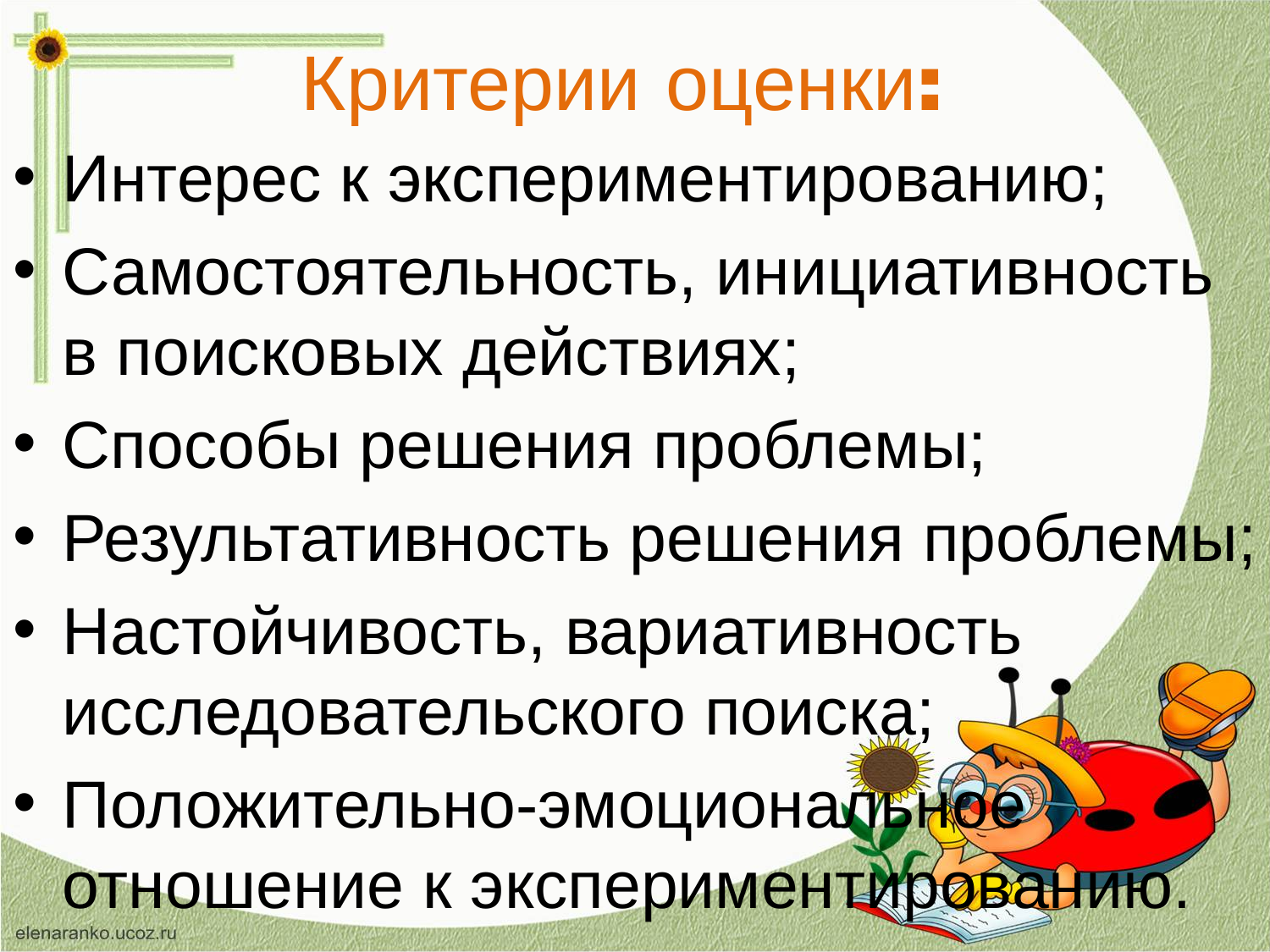

# Критерии оценки:
Интерес к экспериментированию;
Самостоятельность, инициативность в поисковых действиях;
Способы решения проблемы;
Результативность решения проблемы;
Настойчивость, вариативность исследовательского поиска;
Положительно-эмоциональное отношение к экспериментированию.